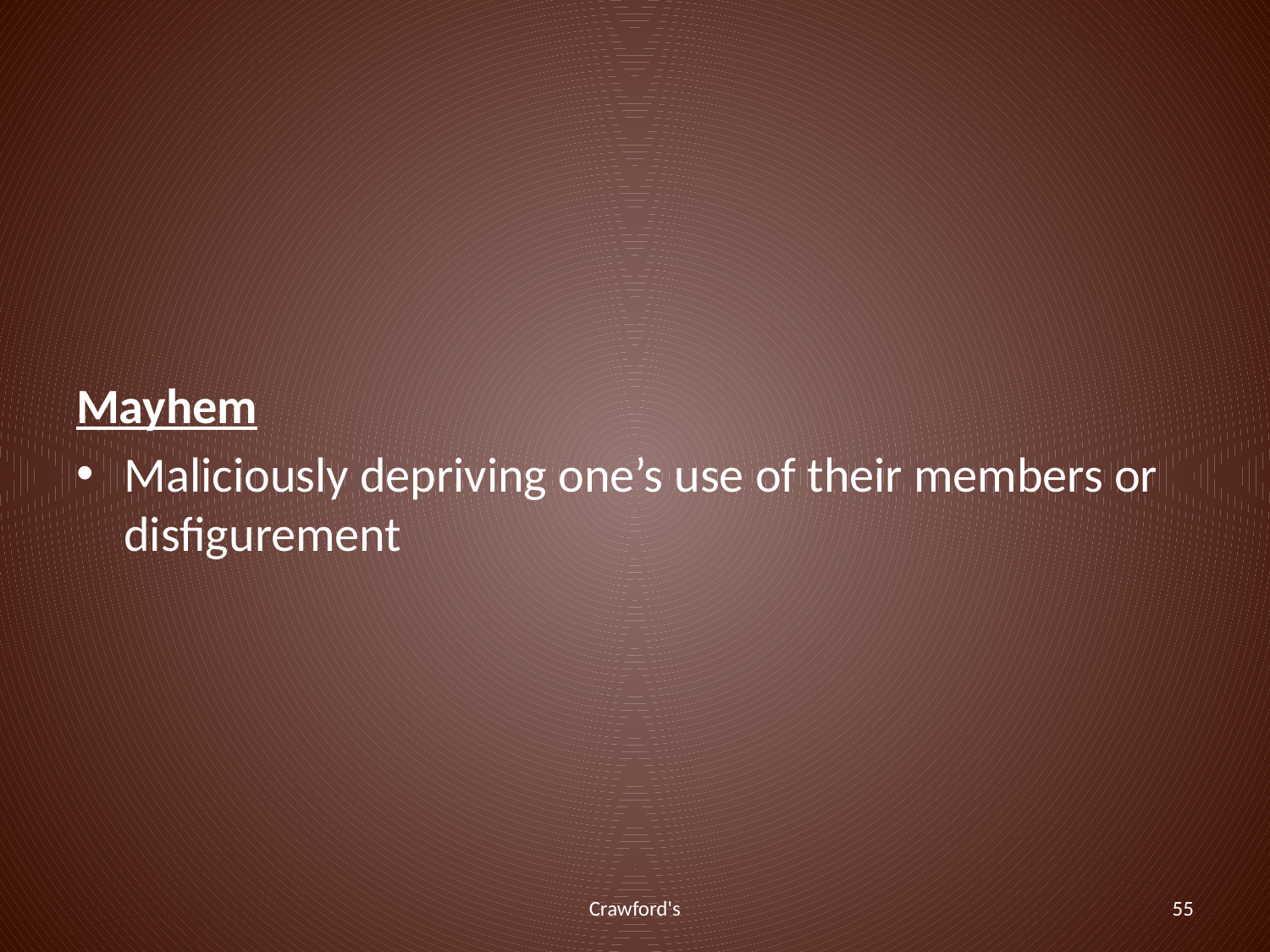

#
Mayhem
Maliciously depriving one’s use of their members or disfigurement
Crawford's
55